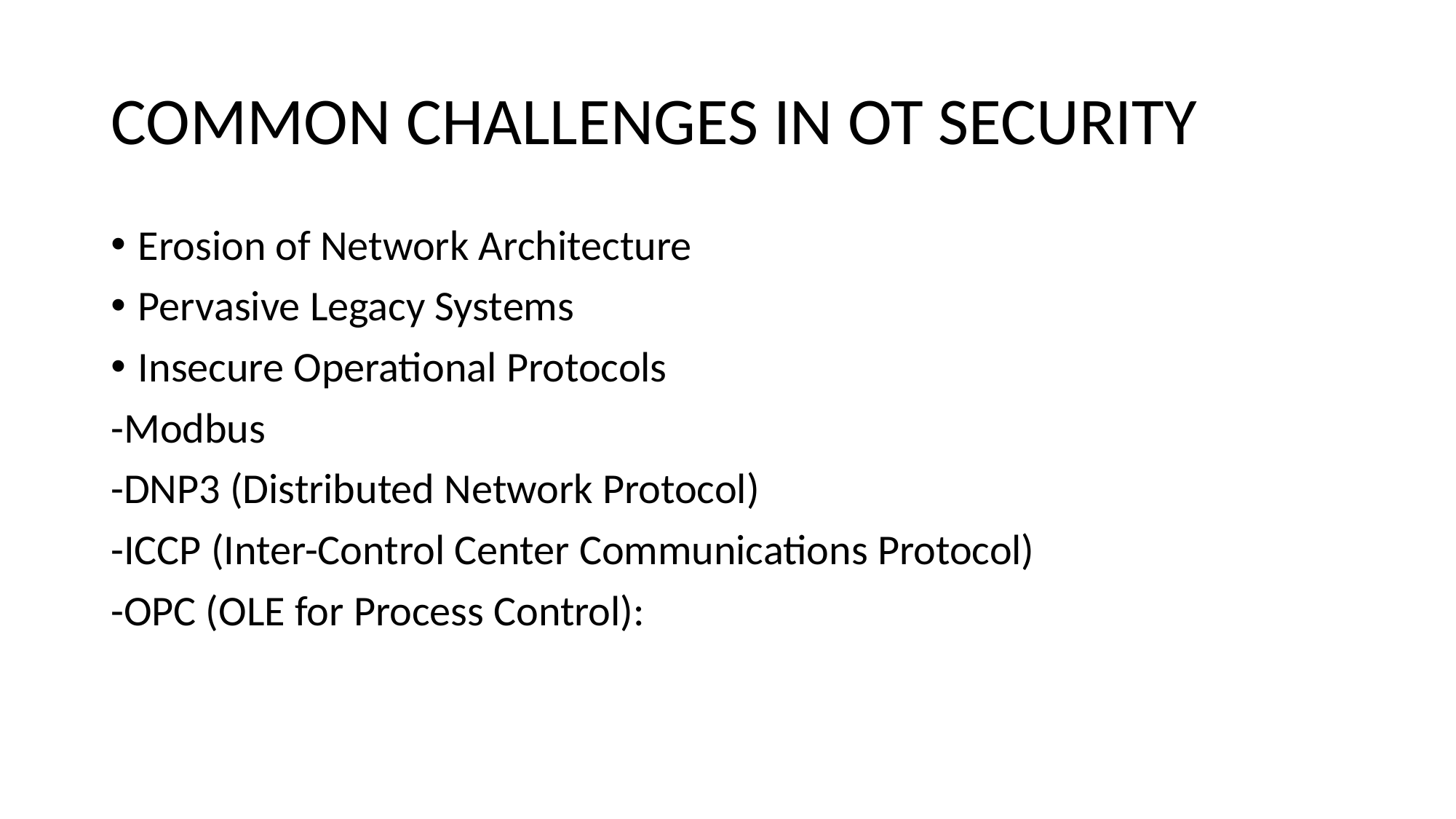

# COMMON CHALLENGES IN OT SECURITY
Erosion of Network Architecture
Pervasive Legacy Systems
Insecure Operational Protocols
-Modbus
-DNP3 (Distributed Network Protocol)
-ICCP (Inter-Control Center Communications Protocol)
-OPC (OLE for Process Control):